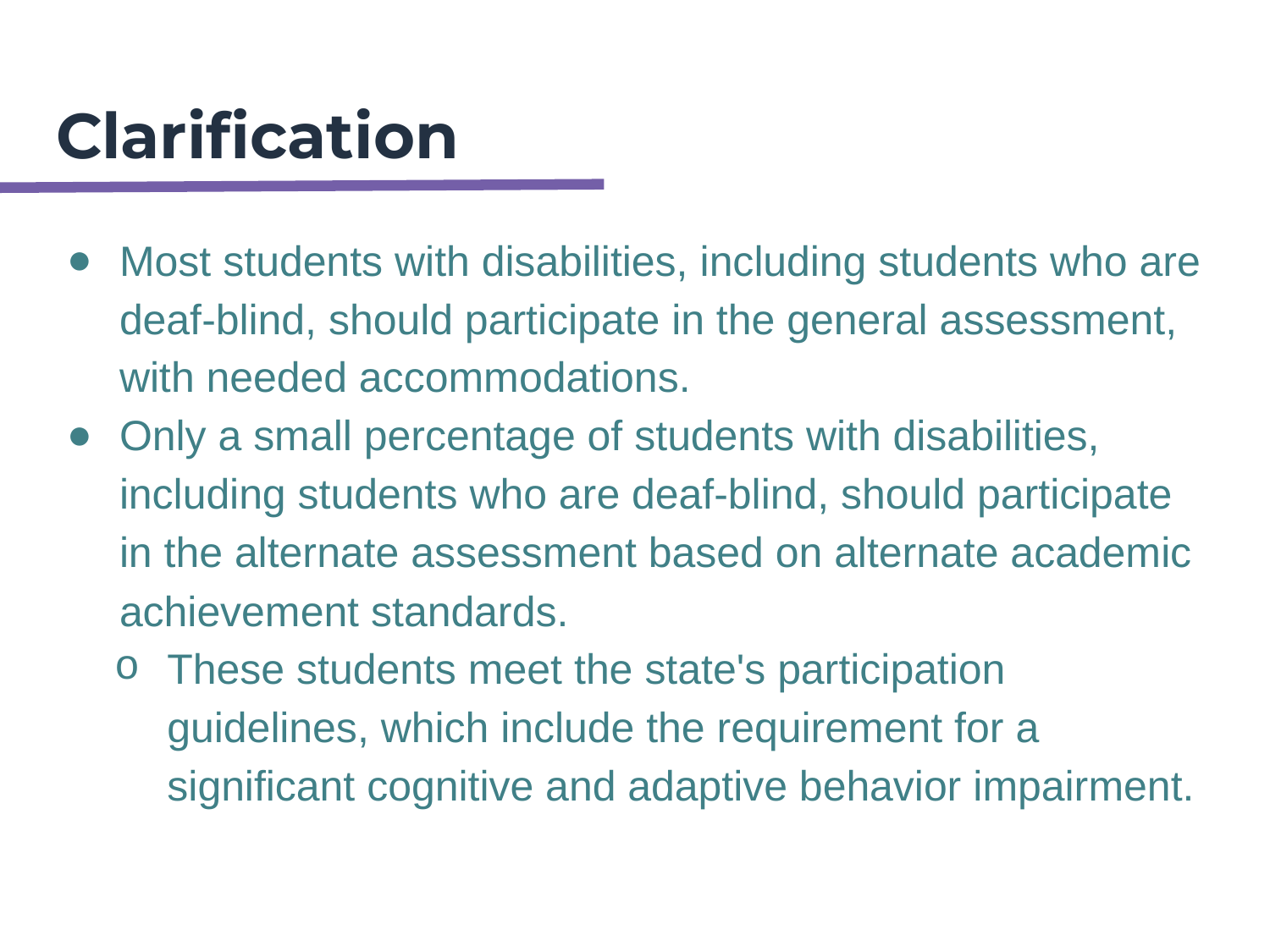

# Clarification
Most students with disabilities, including students who are deaf-blind, should participate in the general assessment, with needed accommodations.
Only a small percentage of students with disabilities, including students who are deaf-blind, should participate in the alternate assessment based on alternate academic achievement standards.
These students meet the state's participation guidelines, which include the requirement for a significant cognitive and adaptive behavior impairment.